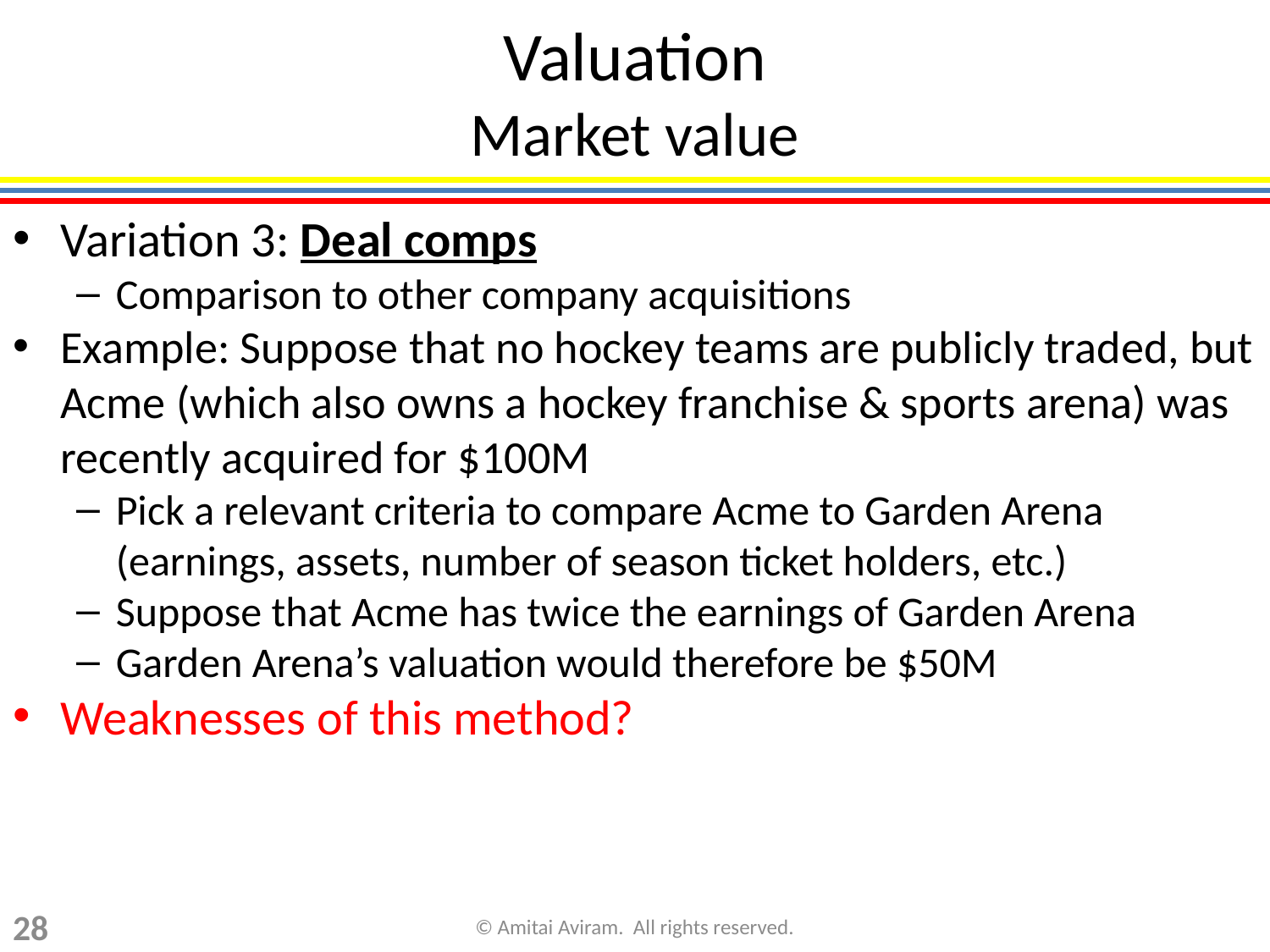

Valuation
Market value
Variation 3: Deal comps
Comparison to other company acquisitions
Example: Suppose that no hockey teams are publicly traded, but Acme (which also owns a hockey franchise & sports arena) was recently acquired for $100M
Pick a relevant criteria to compare Acme to Garden Arena (earnings, assets, number of season ticket holders, etc.)
Suppose that Acme has twice the earnings of Garden Arena
Garden Arena’s valuation would therefore be $50M
Weaknesses of this method?
28
© Amitai Aviram.  All rights reserved.